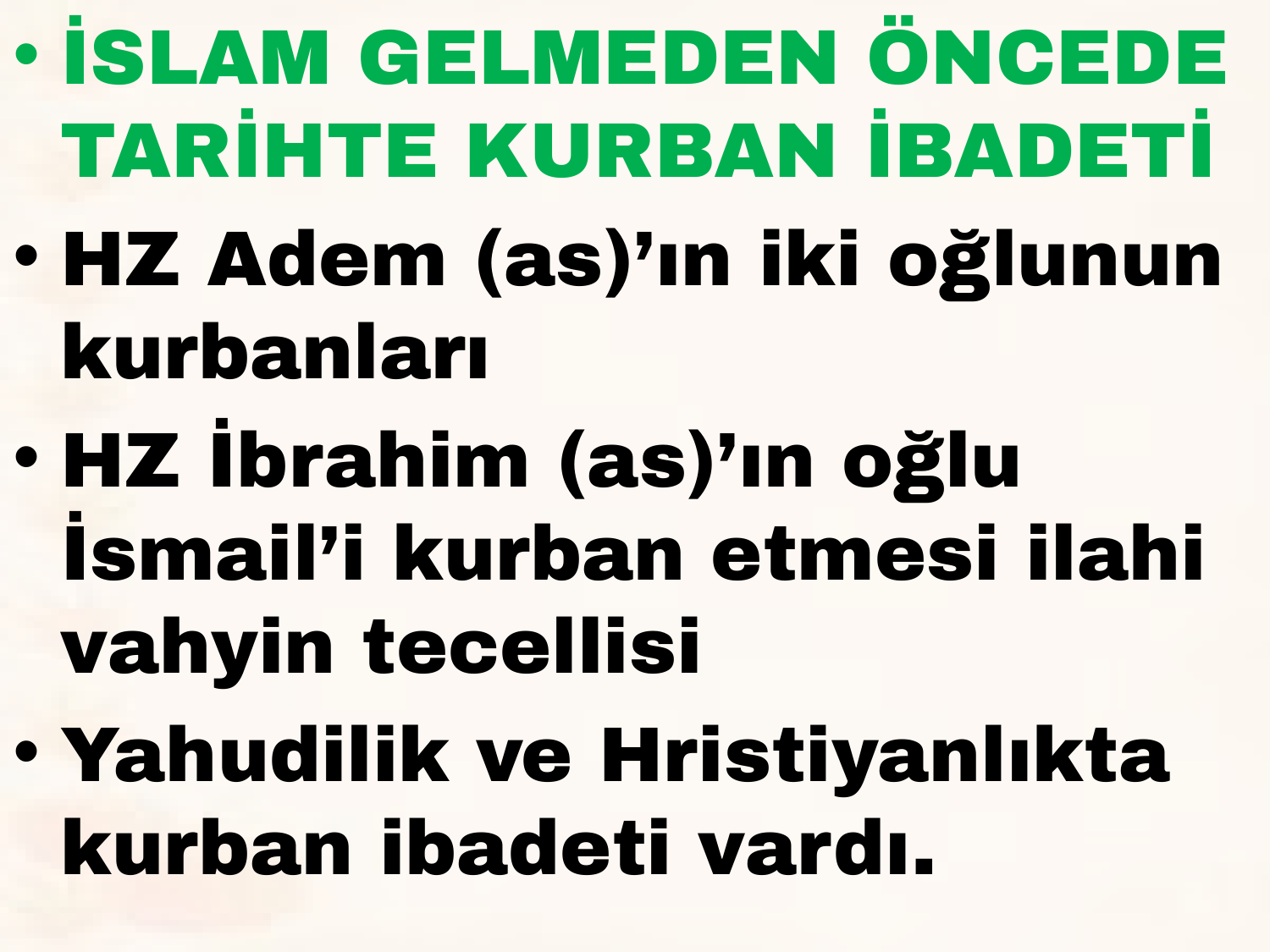

İSLAM GELMEDEN ÖNCEDE TARİHTE KURBAN İBADETİ
HZ Adem (as)’ın iki oğlunun kurbanları
HZ İbrahim (as)’ın oğlu İsmail’i kurban etmesi ilahi vahyin tecellisi
Yahudilik ve Hristiyanlıkta kurban ibadeti vardı.